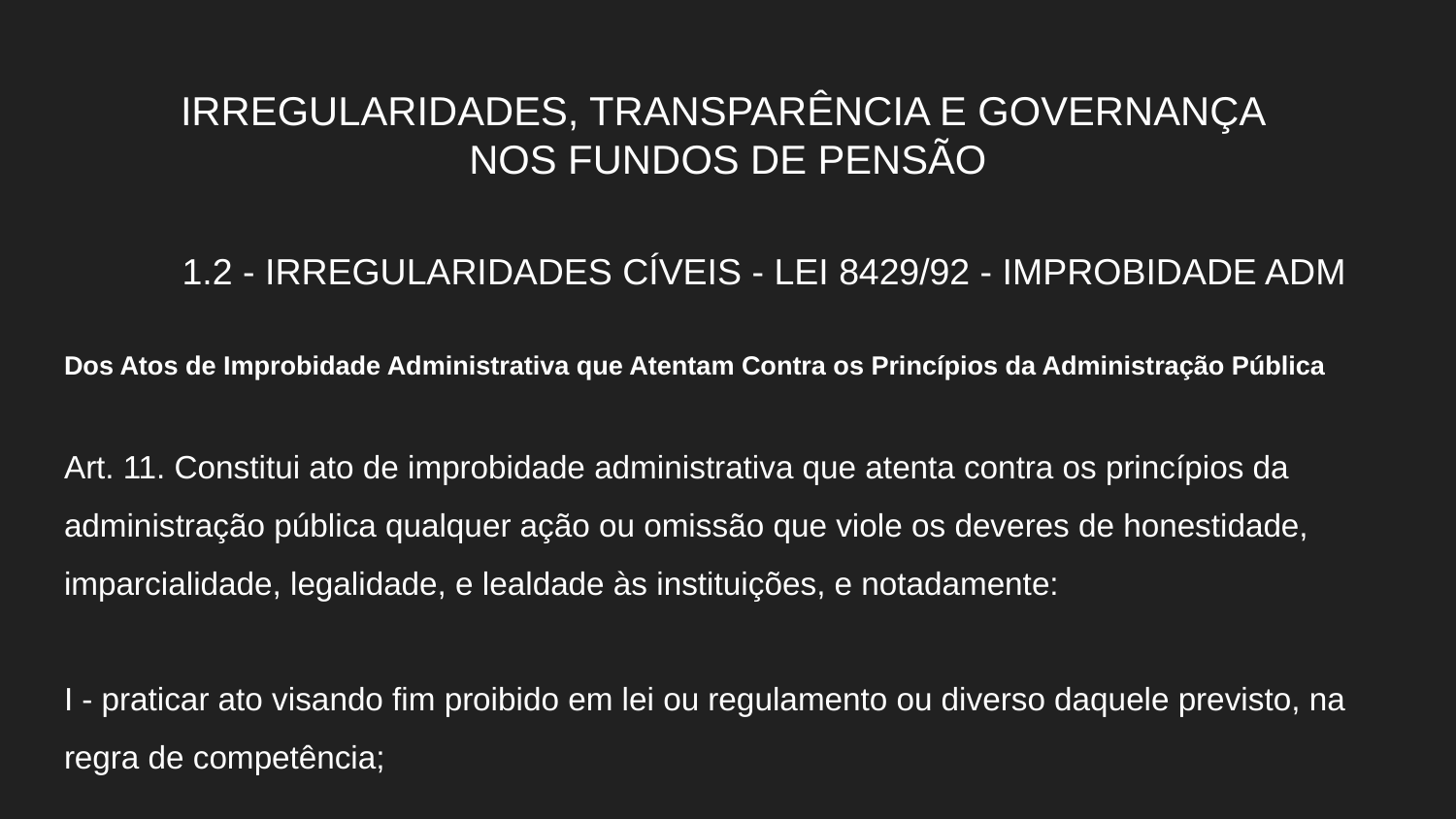

# IRREGULARIDADES, TRANSPARÊNCIA E GOVERNANÇA
NOS FUNDOS DE PENSÃO

1.2 - IRREGULARIDADES CÍVEIS - LEI 8429/92 - IMPROBIDADE ADM

Dos Atos de Improbidade Administrativa que Atentam Contra os Princípios da Administração Pública

Art. 11. Constitui ato de improbidade administrativa que atenta contra os princípios da administração pública qualquer ação ou omissão que viole os deveres de honestidade, imparcialidade, legalidade, e lealdade às instituições, e notadamente:

I - praticar ato visando fim proibido em lei ou regulamento ou diverso daquele previsto, na regra de competência;